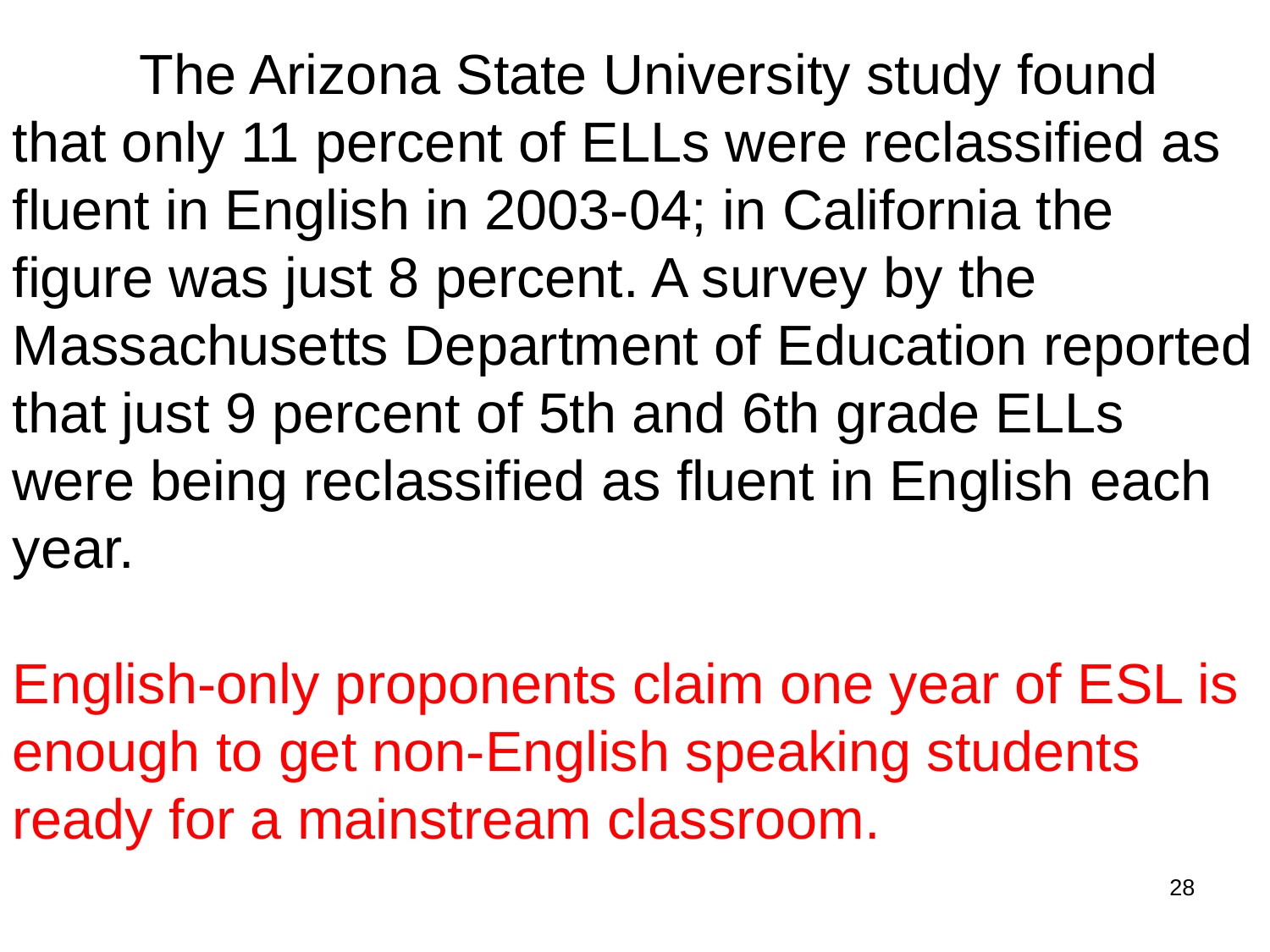

The Arizona State University study found that only 11 percent of ELLs were reclassified as fluent in English in 2003-04; in California the figure was just 8 percent. A survey by the Massachusetts Department of Education reported that just 9 percent of 5th and 6th grade ELLs were being reclassified as fluent in English each year.

English-only proponents claim one year of ESL is enough to get non-English speaking students ready for a mainstream classroom.
28